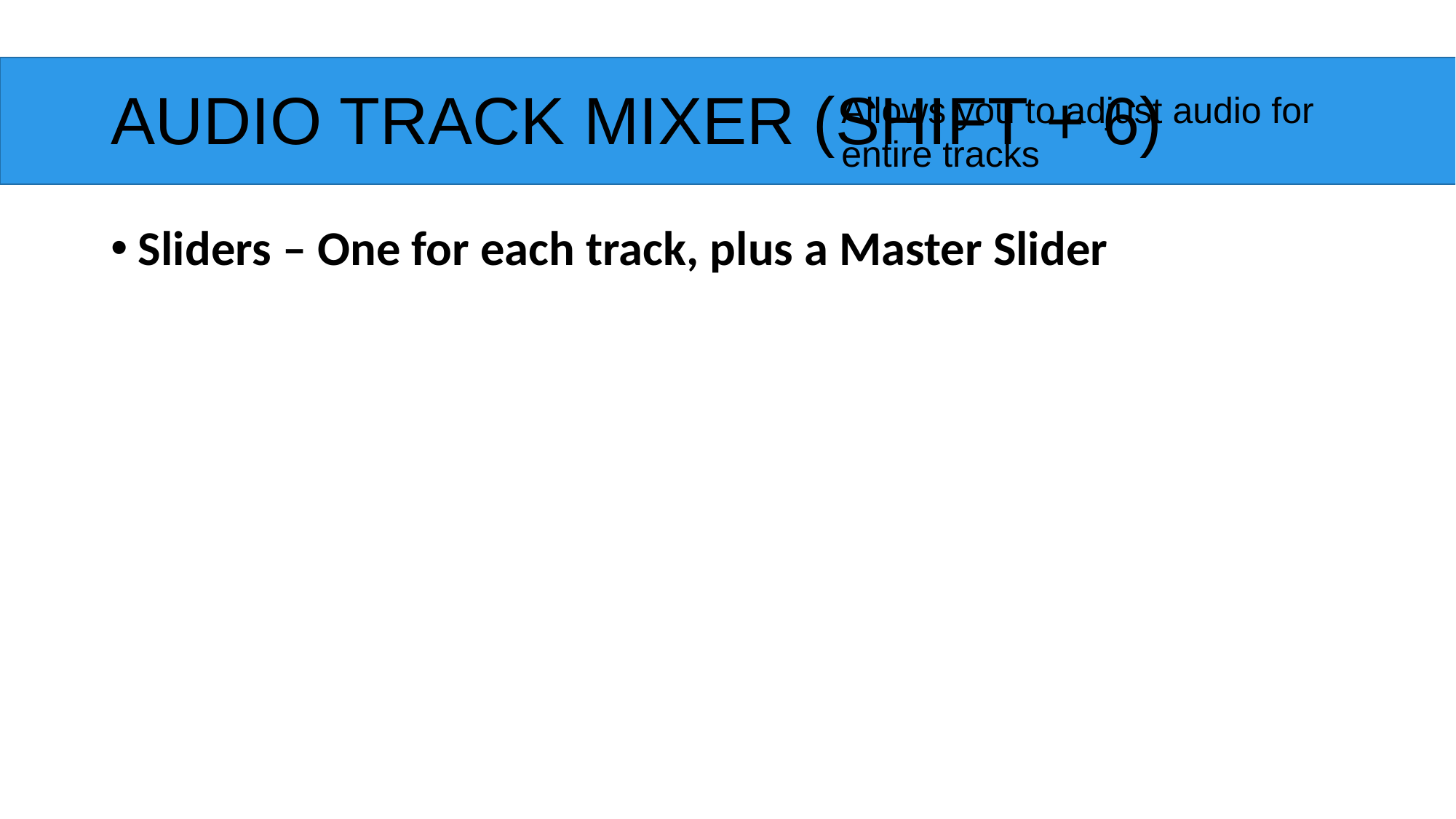

# AUDIO TRACK MIXER (SHIFT + 6)
Allows you to adjust audio for entire tracks
Sliders – One for each track, plus a Master Slider